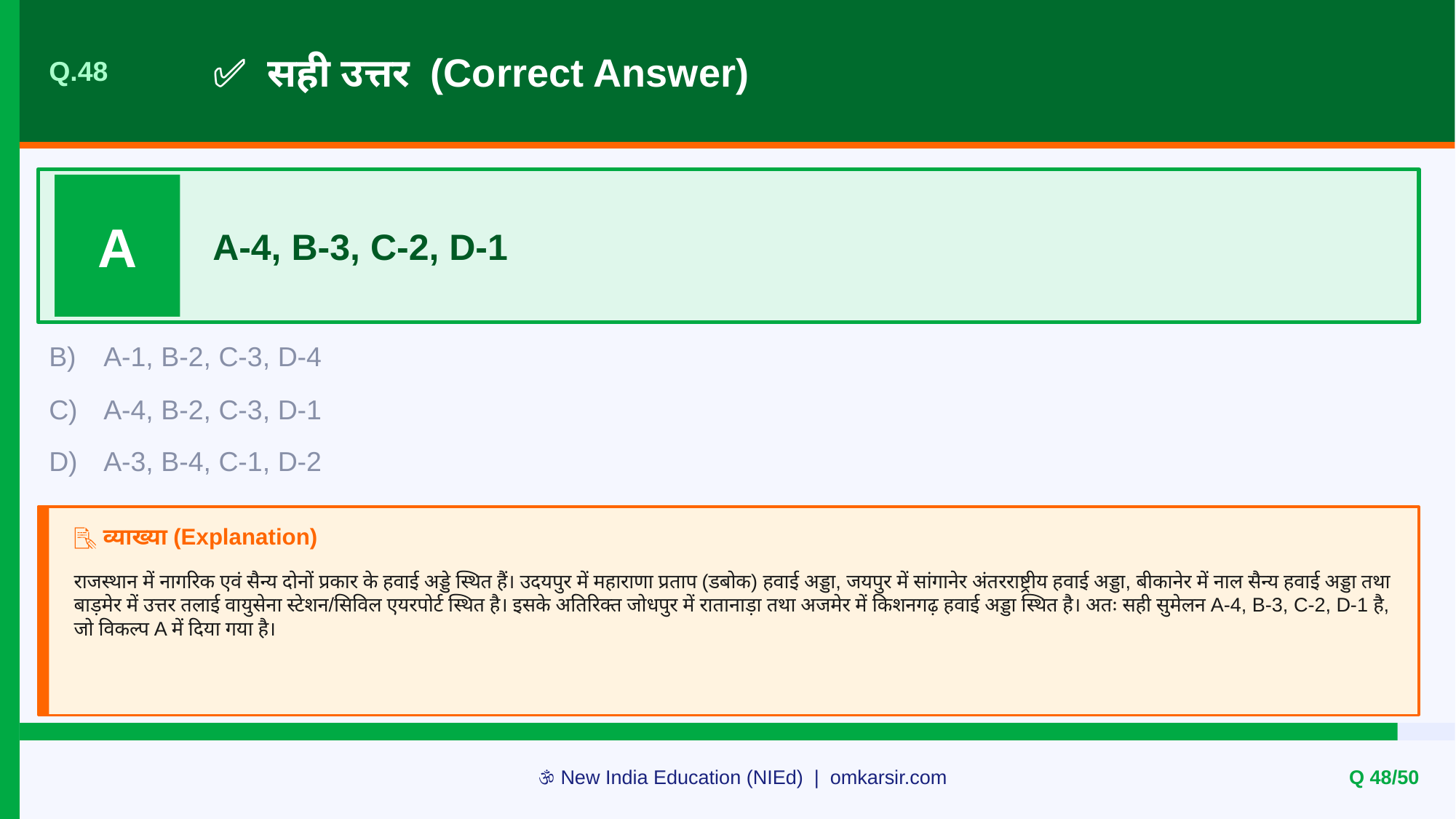

✅  सही उत्तर  (Correct Answer)
Q.48

A
A-4, B-3, C-2, D-1
B)
A-1, B-2, C-3, D-4
C)
A-4, B-2, C-3, D-1
D)
A-3, B-4, C-1, D-2

📝 व्याख्या (Explanation)
राजस्थान में नागरिक एवं सैन्य दोनों प्रकार के हवाई अड्डे स्थित हैं। उदयपुर में महाराणा प्रताप (डबोक) हवाई अड्डा, जयपुर में सांगानेर अंतरराष्ट्रीय हवाई अड्डा, बीकानेर में नाल सैन्य हवाई अड्डा तथा बाड़मेर में उत्तर तलाई वायुसेना स्टेशन/सिविल एयरपोर्ट स्थित है। इसके अतिरिक्त जोधपुर में रातानाड़ा तथा अजमेर में किशनगढ़ हवाई अड्डा स्थित है। अतः सही सुमेलन A-4, B-3, C-2, D-1 है, जो विकल्प A में दिया गया है।

🕉️ New India Education (NIEd)  |  omkarsir.com
Q 48/50